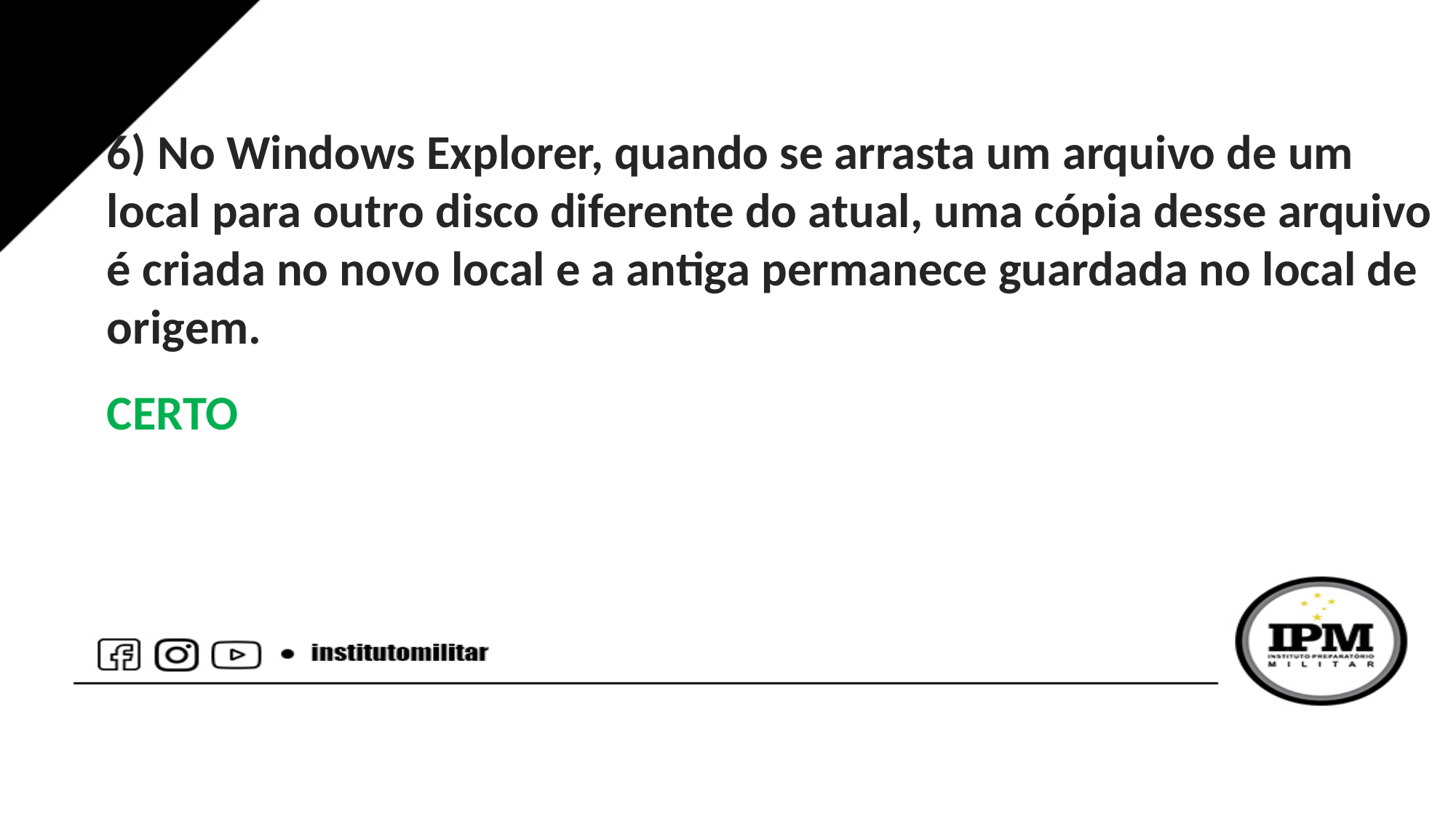

6) No Windows Explorer, quando se arrasta um arquivo de um local para outro disco diferente do atual, uma cópia desse arquivo é criada no novo local e a antiga permanece guardada no local de origem.

CERTO